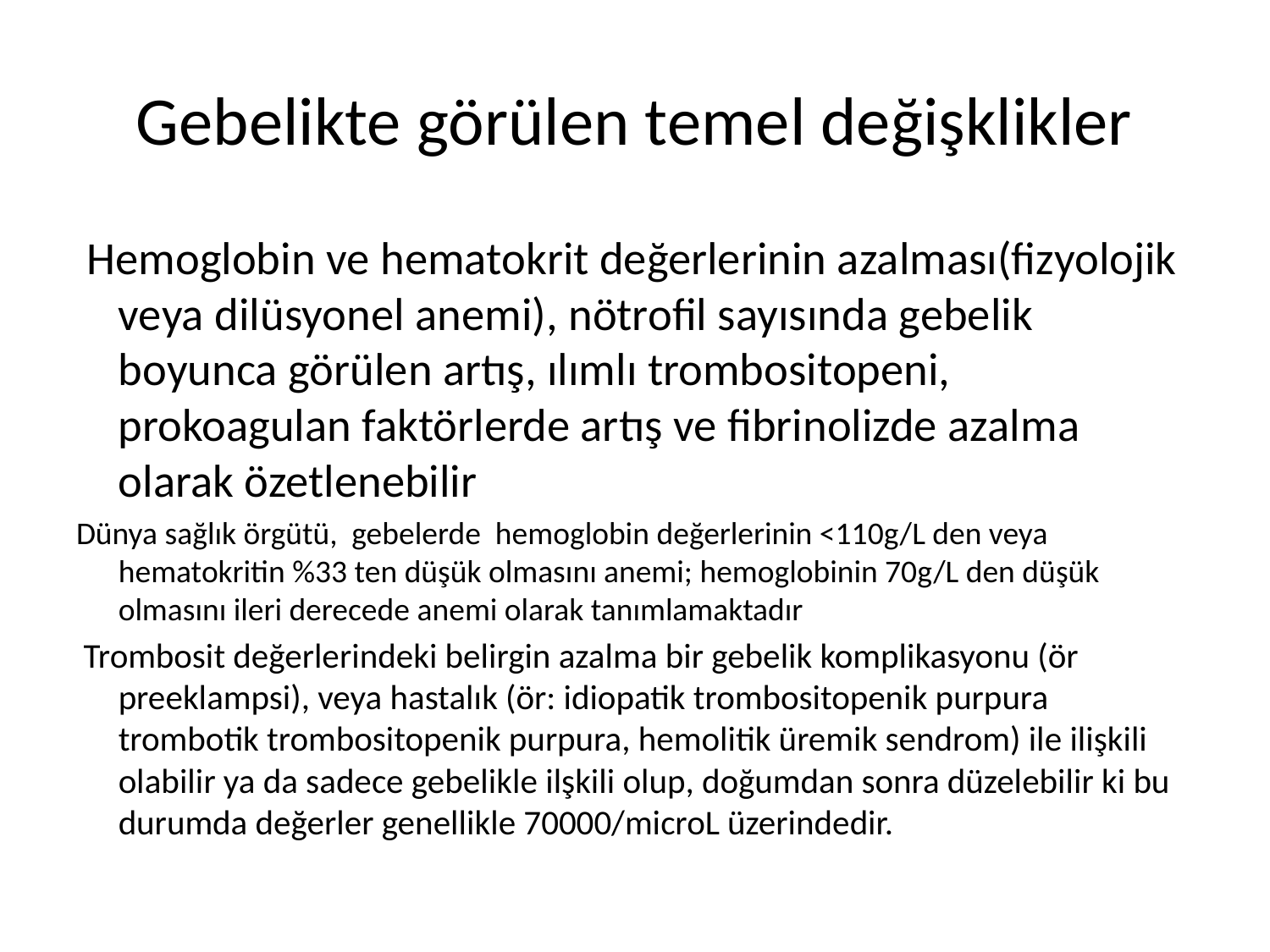

# Gebelikte görülen temel değişklikler
 Hemoglobin ve hematokrit değerlerinin azalması(fizyolojik  veya dilüsyonel anemi), nötrofil sayısında gebelik boyunca görülen artış, ılımlı trombositopeni, prokoagulan faktörlerde artış ve fibrinolizde azalma olarak özetlenebilir
Dünya sağlık örgütü,  gebelerde  hemoglobin değerlerinin <110g/L den veya hematokritin %33 ten düşük olmasını anemi; hemoglobinin 70g/L den düşük olmasını ileri derecede anemi olarak tanımlamaktadır
 Trombosit değerlerindeki belirgin azalma bir gebelik komplikasyonu (ör preeklampsi), veya hastalık (ör: idiopatik trombositopenik purpura trombotik trombositopenik purpura, hemolitik üremik sendrom) ile ilişkili olabilir ya da sadece gebelikle ilşkili olup, doğumdan sonra düzelebilir ki bu durumda değerler genellikle 70000/microL üzerindedir.